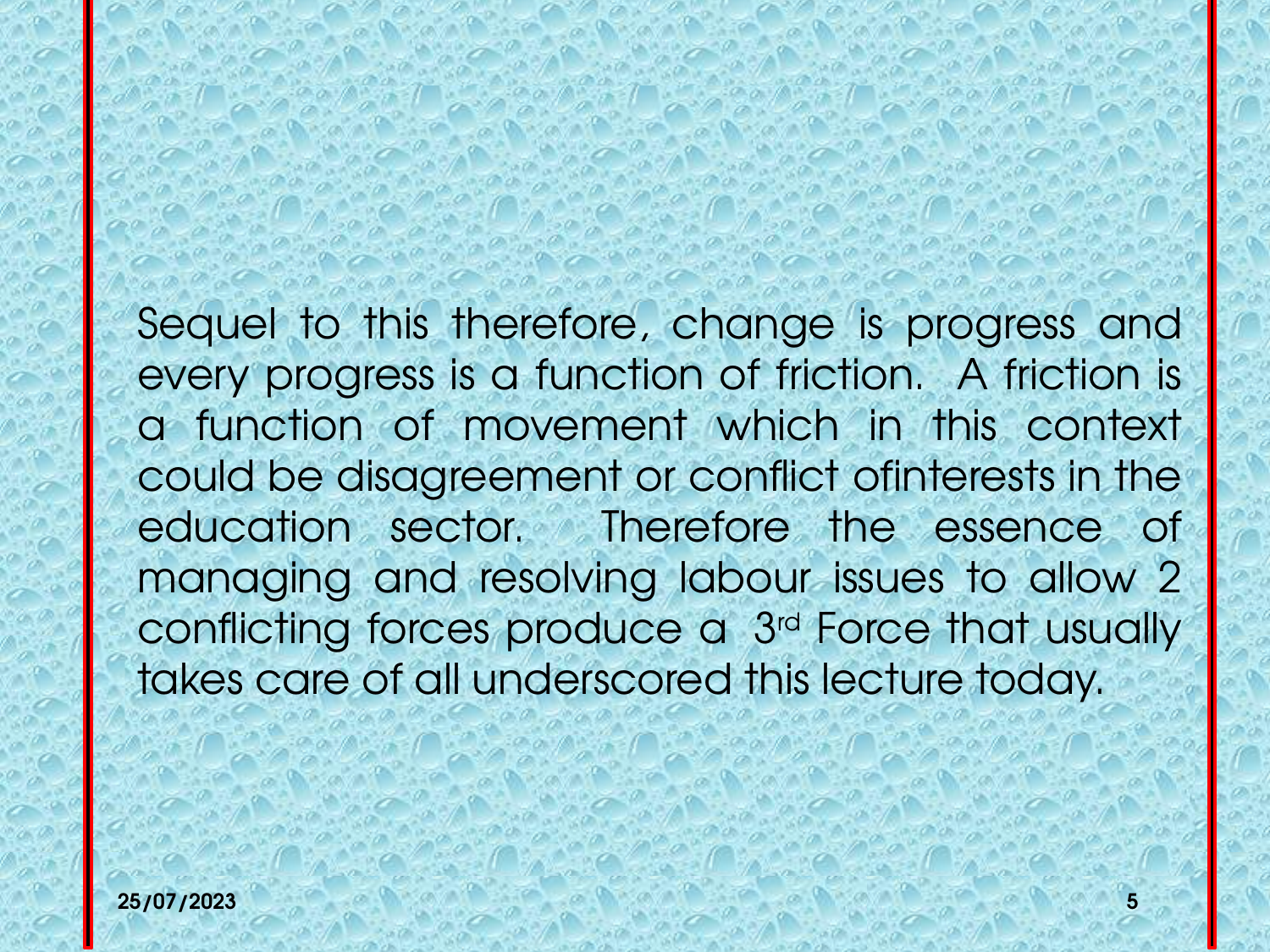

# 5555555555

Sequel to this therefore, change is progress and every progress is a function of friction.  A friction is a function of movement which in this context could be disagreement or conflict ofinterests in the education sector.  Therefore the essence of managing and resolving labour issues to allow 2 conflicting forces produce a  3rd Force that usually takes care of all underscored this lecture today.
25/07/2023
5